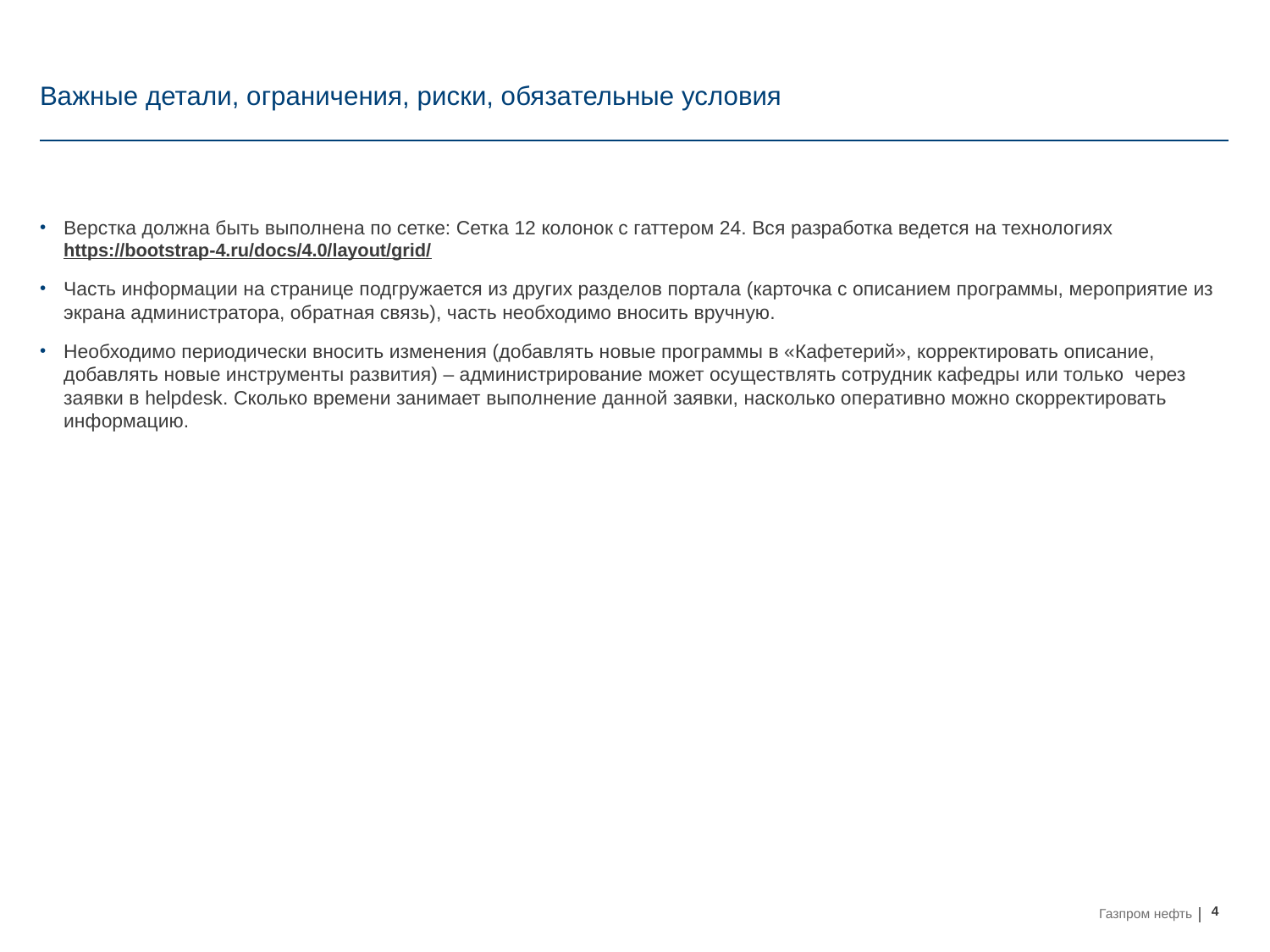

# Важные детали, ограничения, риски, обязательные условия

Верстка должна быть выполнена по сетке: Сетка 12 колонок с гаттером 24. Вся разработка ведется на технологиях https://bootstrap-4.ru/docs/4.0/layout/grid/
Часть информации на странице подгружается из других разделов портала (карточка с описанием программы, мероприятие из экрана администратора, обратная связь), часть необходимо вносить вручную.
Необходимо периодически вносить изменения (добавлять новые программы в «Кафетерий», корректировать описание,  добавлять новые инструменты развития) – администрирование может осуществлять сотрудник кафедры или только  через заявки в helpdesk. Сколько времени занимает выполнение данной заявки, насколько оперативно можно скорректировать информацию.